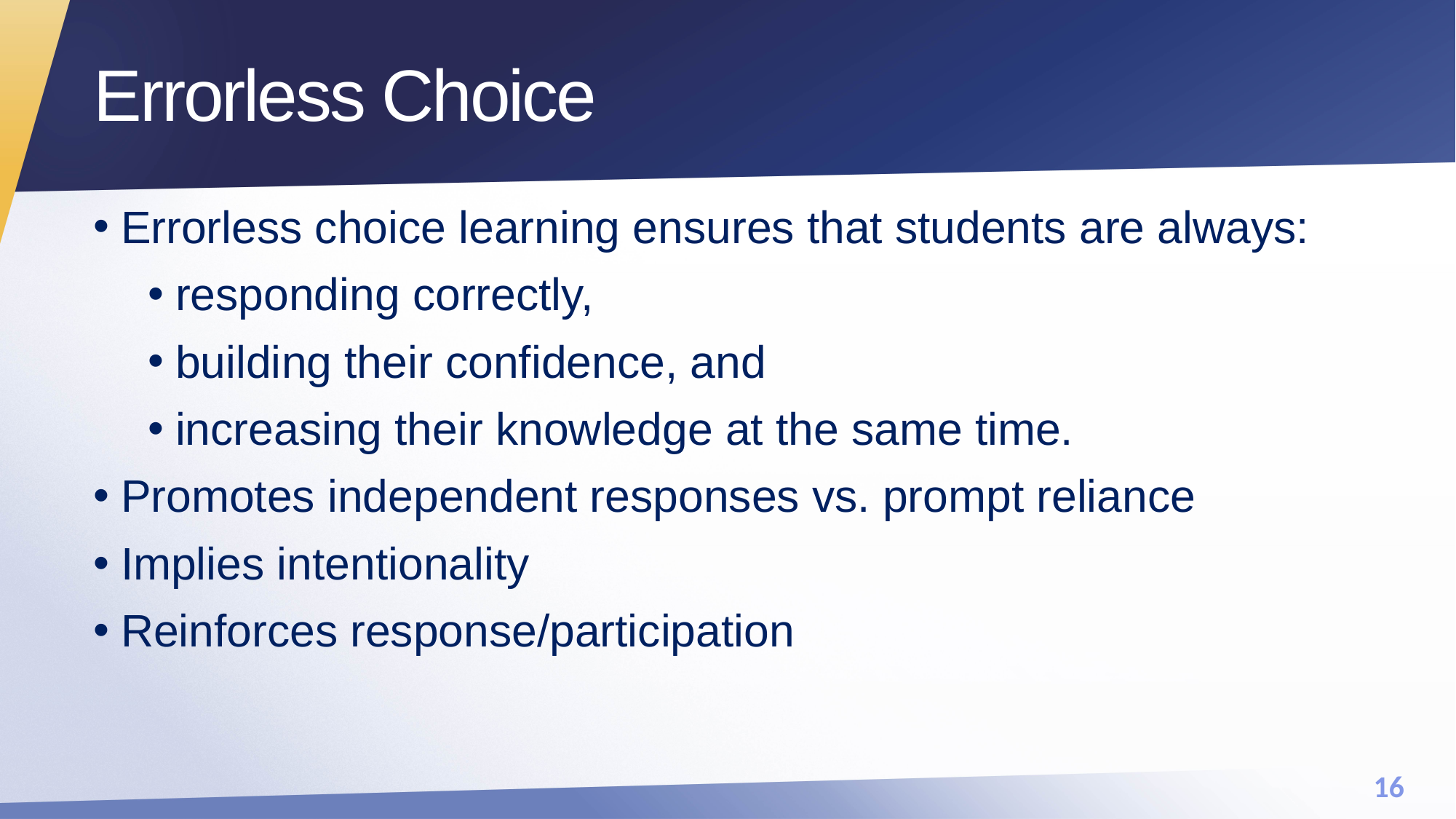

# Errorless Choice
Errorless choice learning ensures that students are always:
responding correctly,
building their confidence, and
increasing their knowledge at the same time.
Promotes independent responses vs. prompt reliance
Implies intentionality
Reinforces response/participation